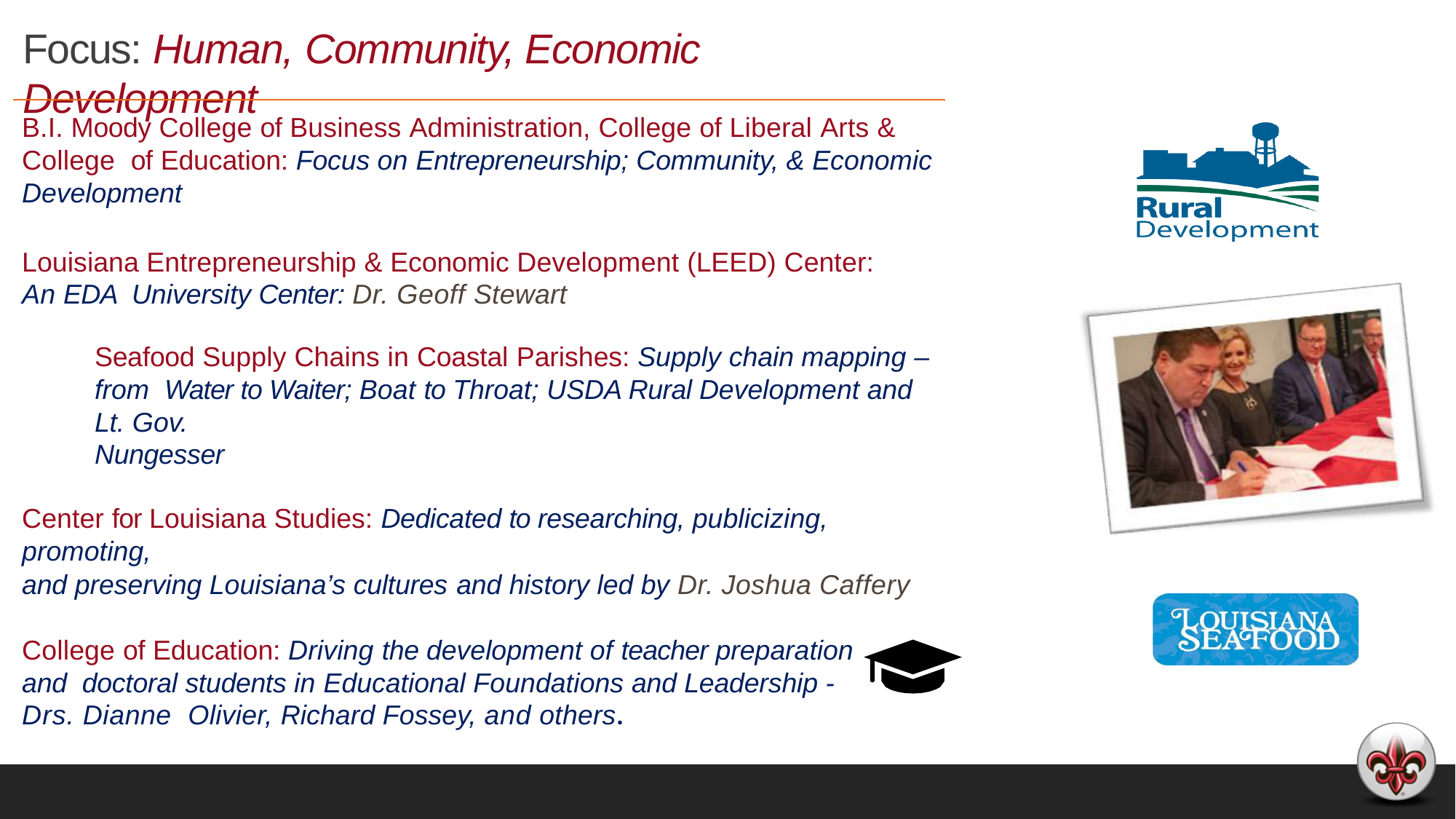

# Focus: Human, Community, Economic Development

B.I. Moody College of Business Administration, College of Liberal Arts & College  of Education: Focus on Entrepreneurship; Community, & Economic Development

Louisiana Entrepreneurship & Economic Development (LEED) Center: An EDA  University Center: Dr. Geoff Stewart

Seafood Supply Chains in Coastal Parishes: Supply chain mapping – from  Water to Waiter; Boat to Throat; USDA Rural Development and Lt. Gov.
Nungesser

Center for Louisiana Studies: Dedicated to researching, publicizing, promoting,
and preserving Louisiana’s cultures and history led by Dr. Joshua Caffery

College of Education: Driving the development of teacher preparation and  doctoral students in Educational Foundations and Leadership - Drs. Dianne  Olivier, Richard Fossey, and others.